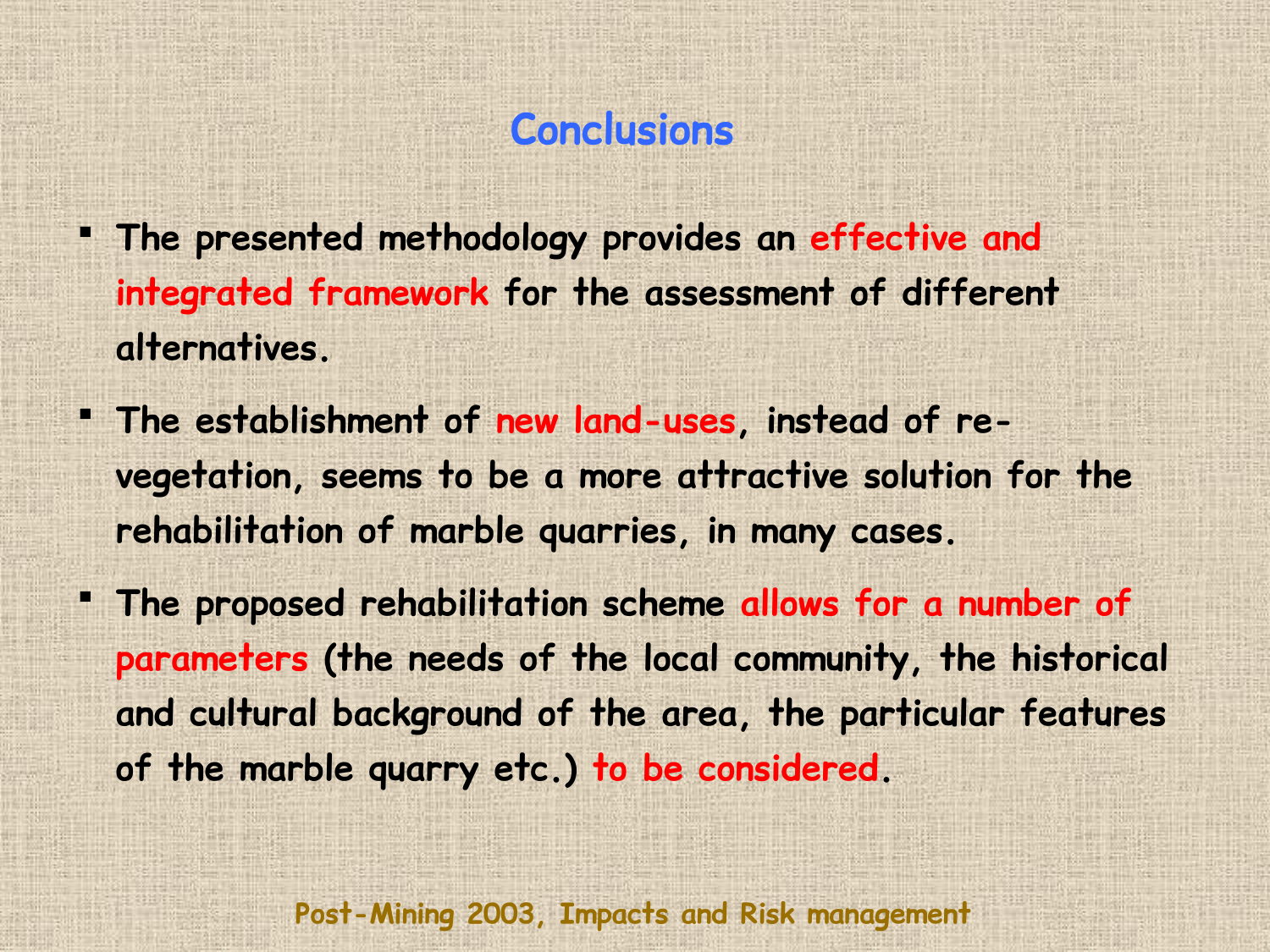

Conclusions
The presented methodology provides an effective and integrated framework for the assessment of different alternatives.
The establishment of new land-uses, instead of re-vegetation, seems to be a more attractive solution for the rehabilitation of marble quarries, in many cases.
The proposed rehabilitation scheme allows for a number of parameters (the needs of the local community, the historical and cultural background of the area, the particular features of the marble quarry etc.) to be considered.
Post-Mining 2003, Impacts and Risk management